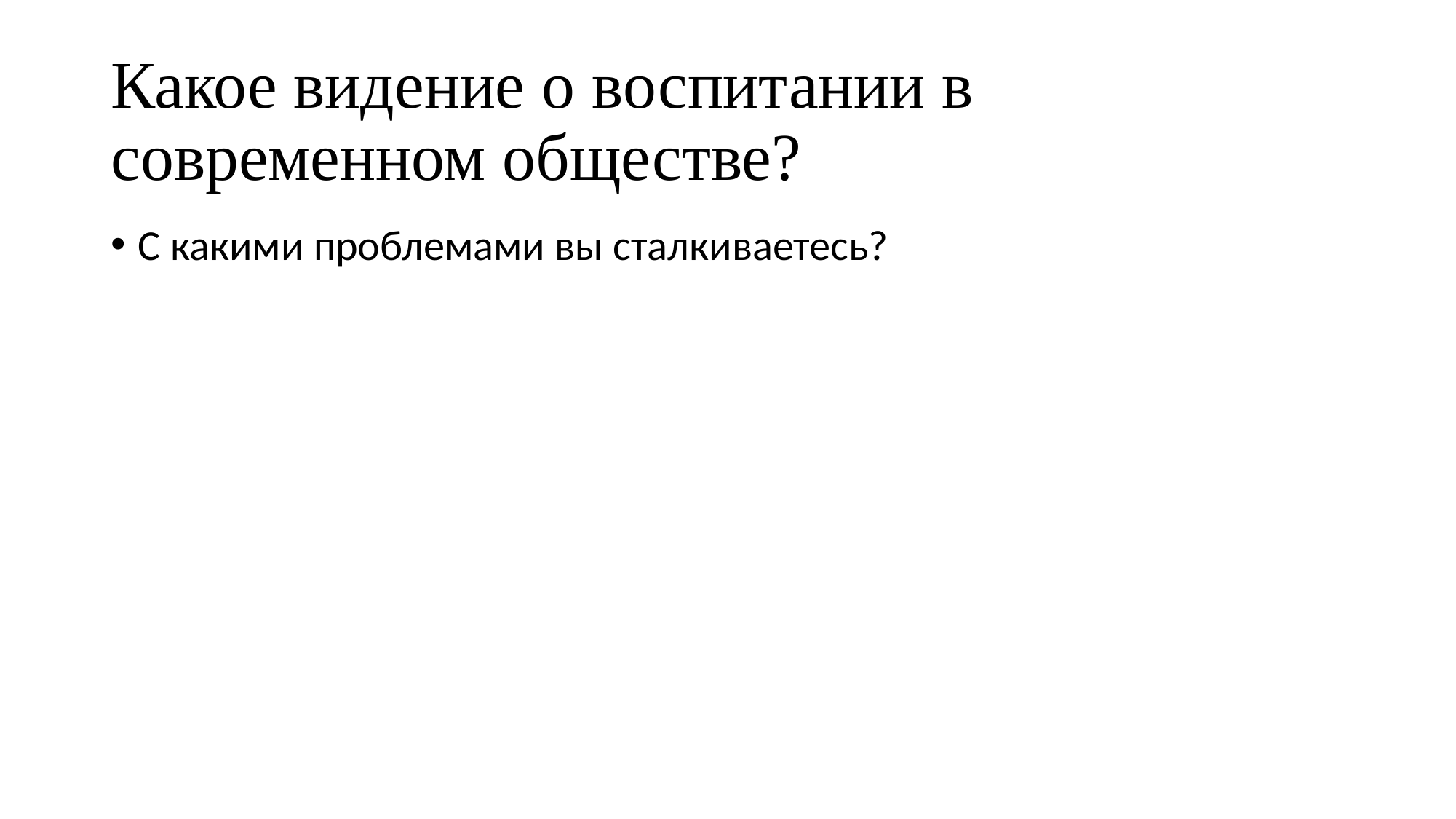

# Какое видение о воспитании в современном обществе?
С какими проблемами вы сталкиваетесь?